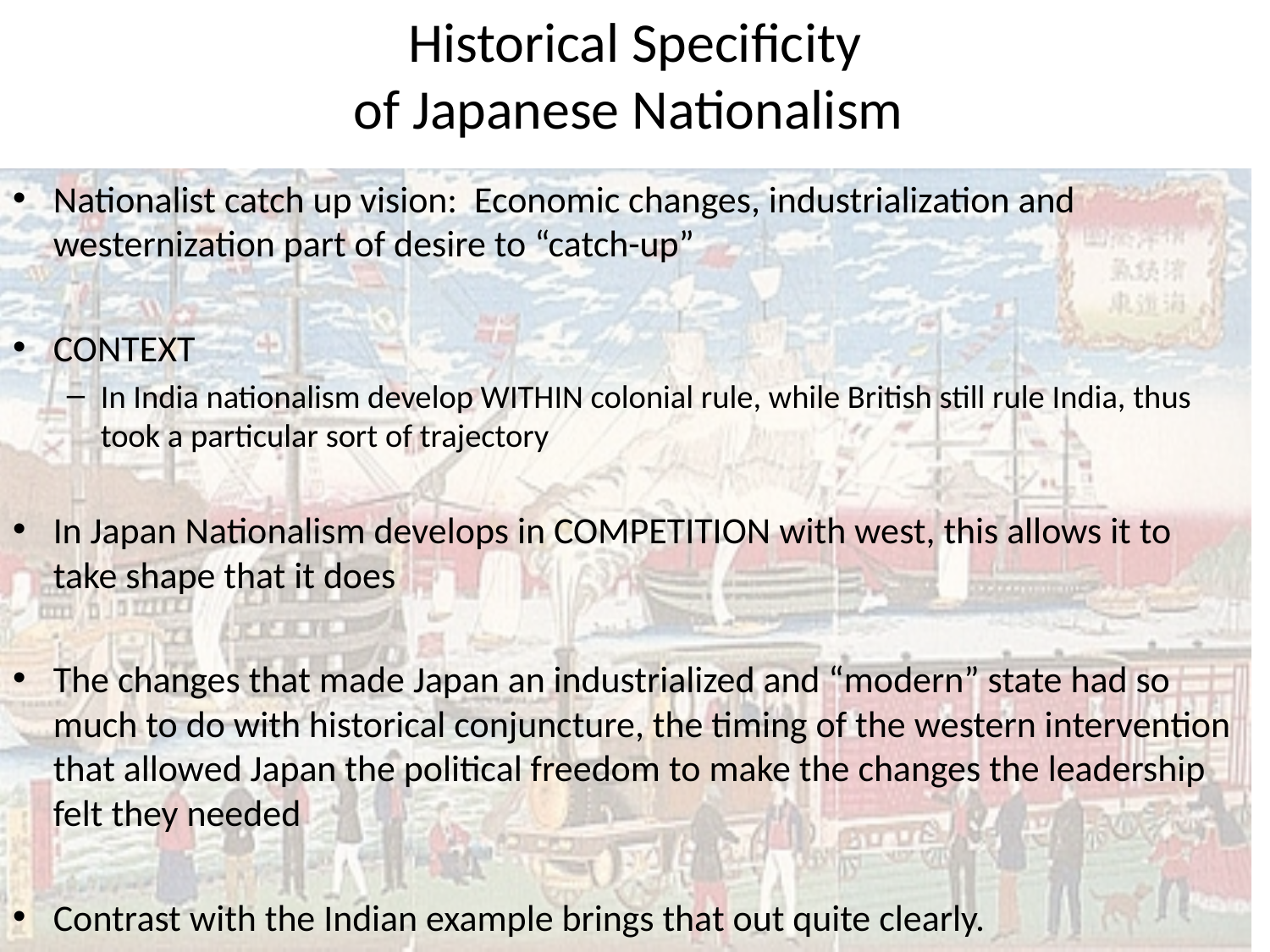

# Historical Specificity of Japanese Nationalism
Nationalist catch up vision:  Economic changes, industrialization and westernization part of desire to “catch-up”

CONTEXT
In India nationalism develop WITHIN colonial rule, while British still rule India, thus took a particular sort of trajectory

In Japan Nationalism develops in COMPETITION with west, this allows it to take shape that it does

The changes that made Japan an industrialized and “modern” state had so much to do with historical conjuncture, the timing of the western intervention that allowed Japan the political freedom to make the changes the leadership felt they needed

Contrast with the Indian example brings that out quite clearly.